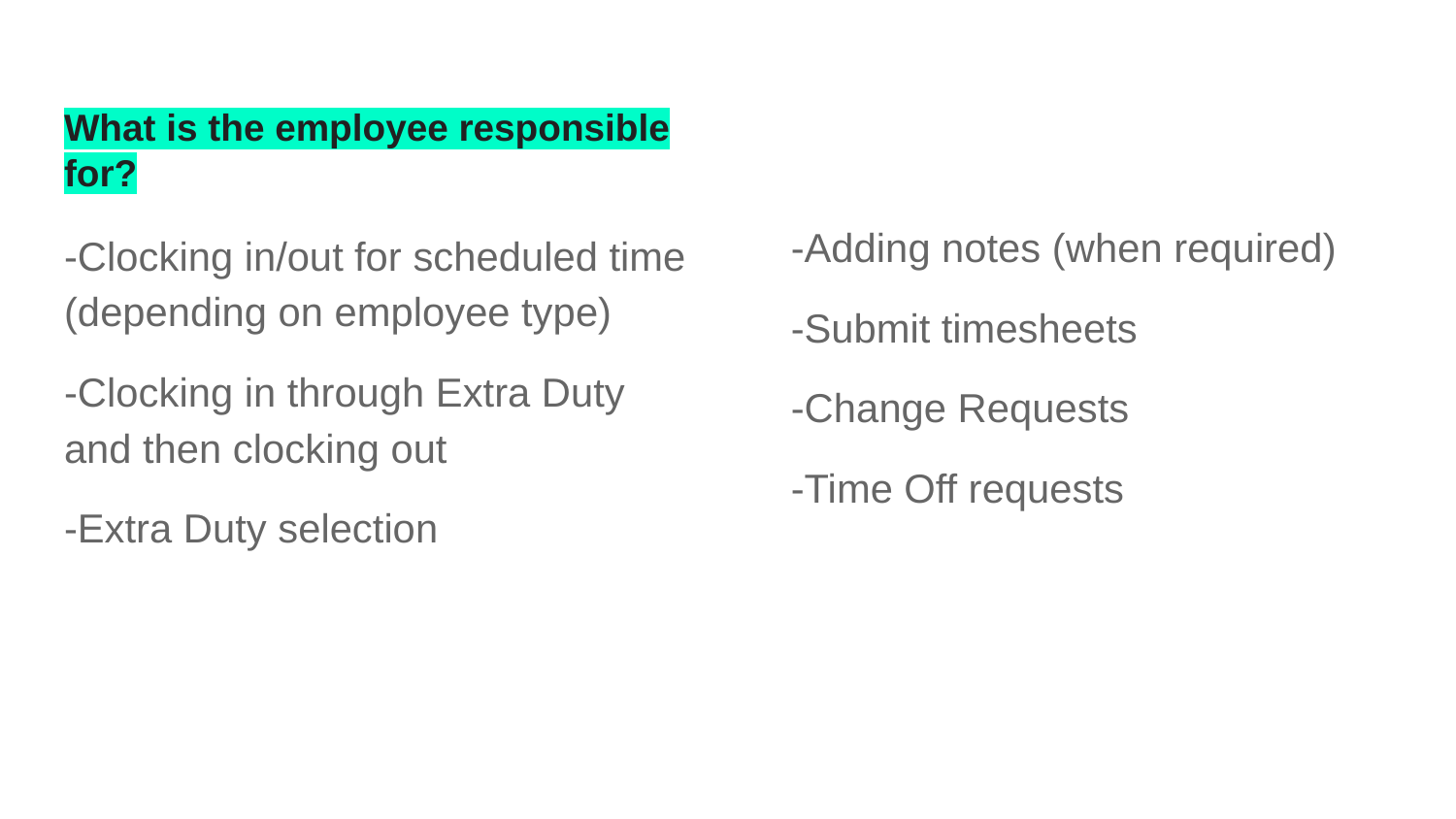

# What is the employee responsible for?
-Adding notes (when required)
-Submit timesheets
-Change Requests
-Time Off requests
-Clocking in/out for scheduled time (depending on employee type)
-Clocking in through Extra Duty and then clocking out
-Extra Duty selection